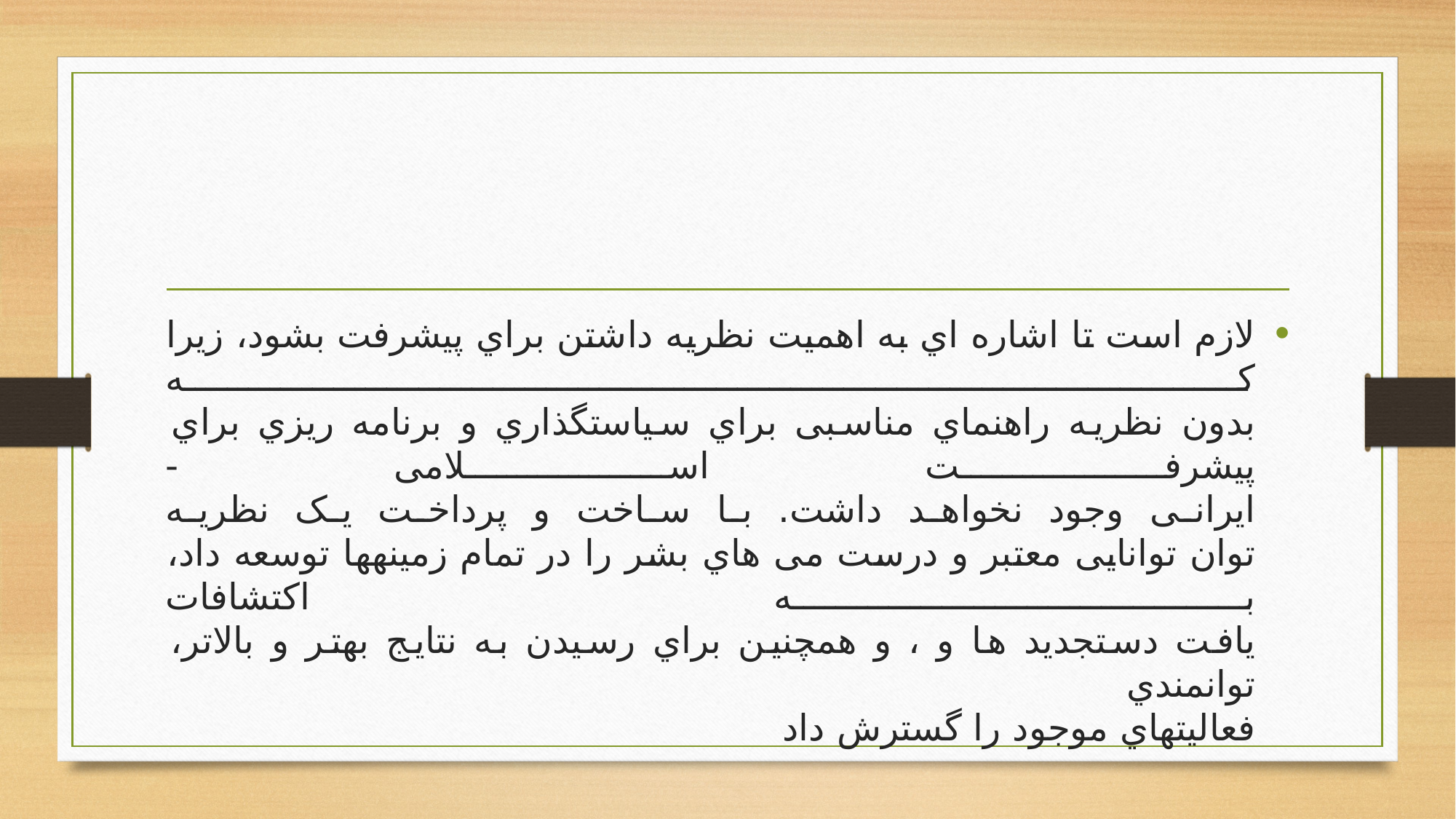

#
لازم است تا اشاره اي به اهمیت نظریه داشتن براي پیشرفت بشود، زیرا که
بدون نظریه راهنماي مناسبی براي سیاستگذاري و برنامه ریزي براي پیشرفت اسلامی -
ایرانی وجود نخواهد داشت. با ساخت و پرداخت یک نظریه
توان توانایی معتبر و درست می هاي بشر را در تمام زمینهها توسعه داد، به اکتشافات
یافت دستجدید ها و ، و همچنین براي رسیدن به نتایج بهتر و بالاتر، توانمندي
فعالیتهاي موجود را گسترش داد